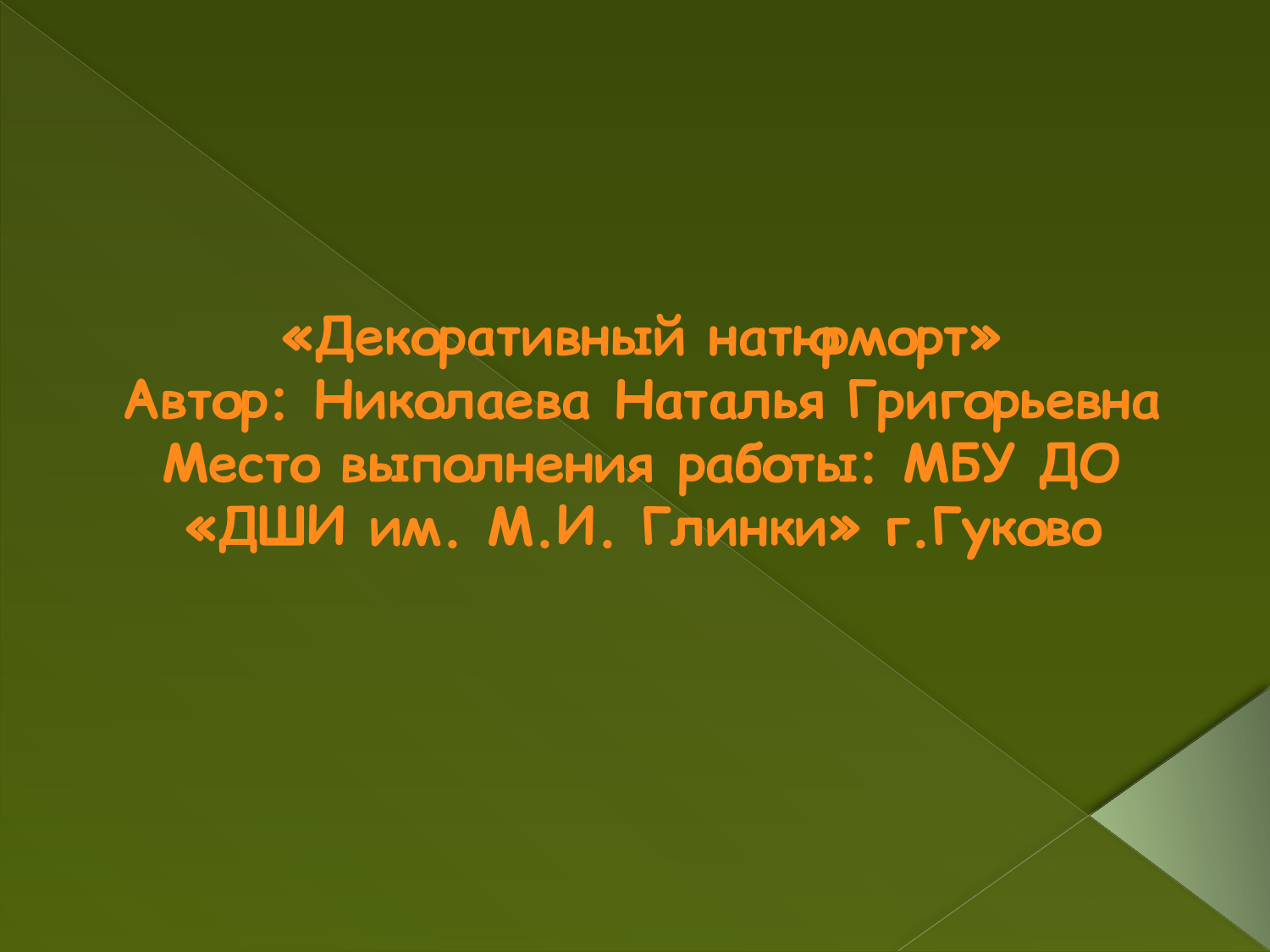

#
«Декоративный натюрморт»
Автор: Николаева Наталья Григорьевна
Место выполнения работы: МБУ ДО «ДШИ им. М.И. Глинки» г.Гуково